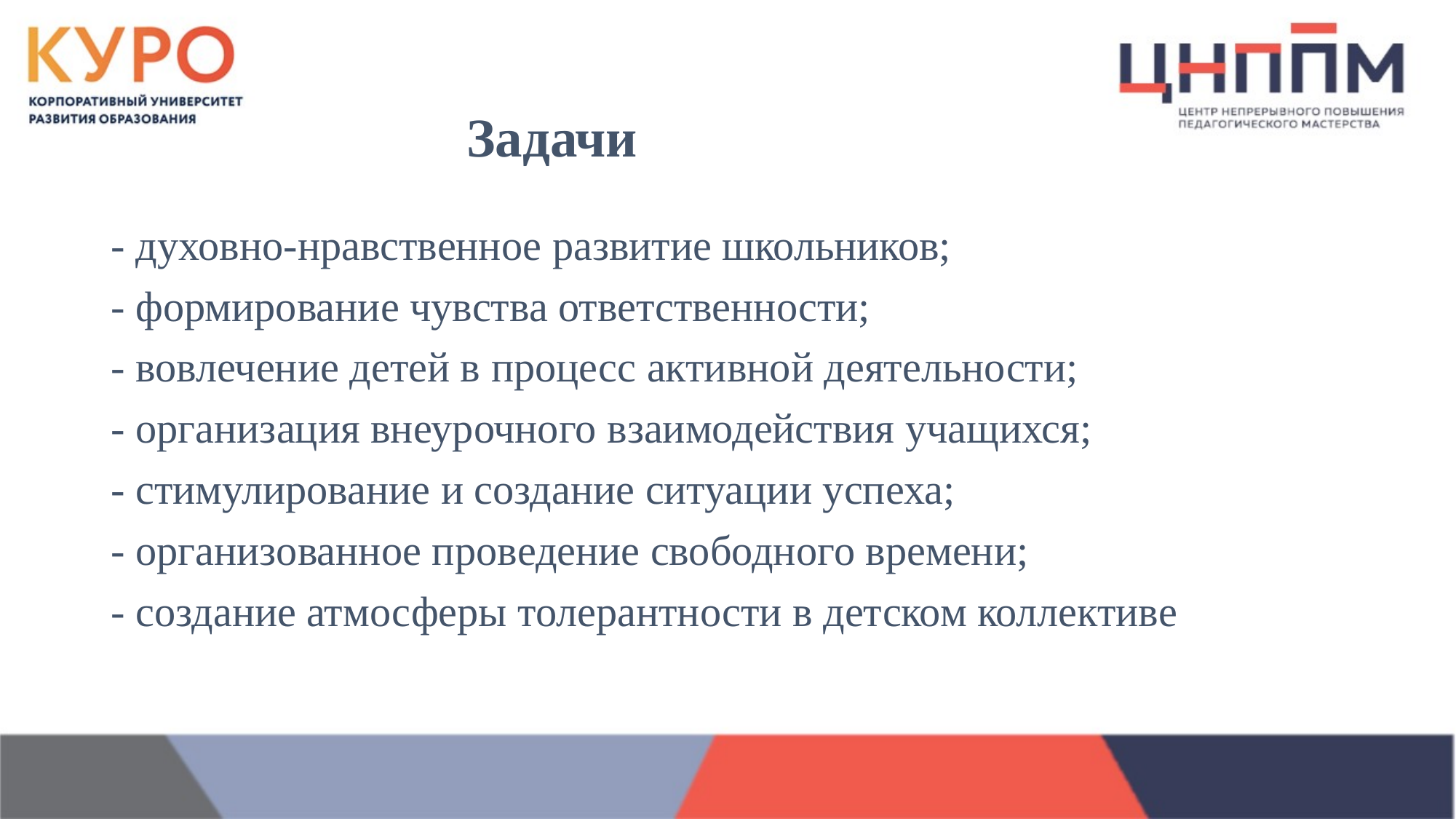

# Задачи
- духовно-нравственное развитие школьников;
- формирование чувства ответственности;
- вовлечение детей в процесс активной деятельности;
- организация внеурочного взаимодействия учащихся;
- стимулирование и создание ситуации успеха;
- организованное проведение свободного времени;
- создание атмосферы толерантности в детском коллективе